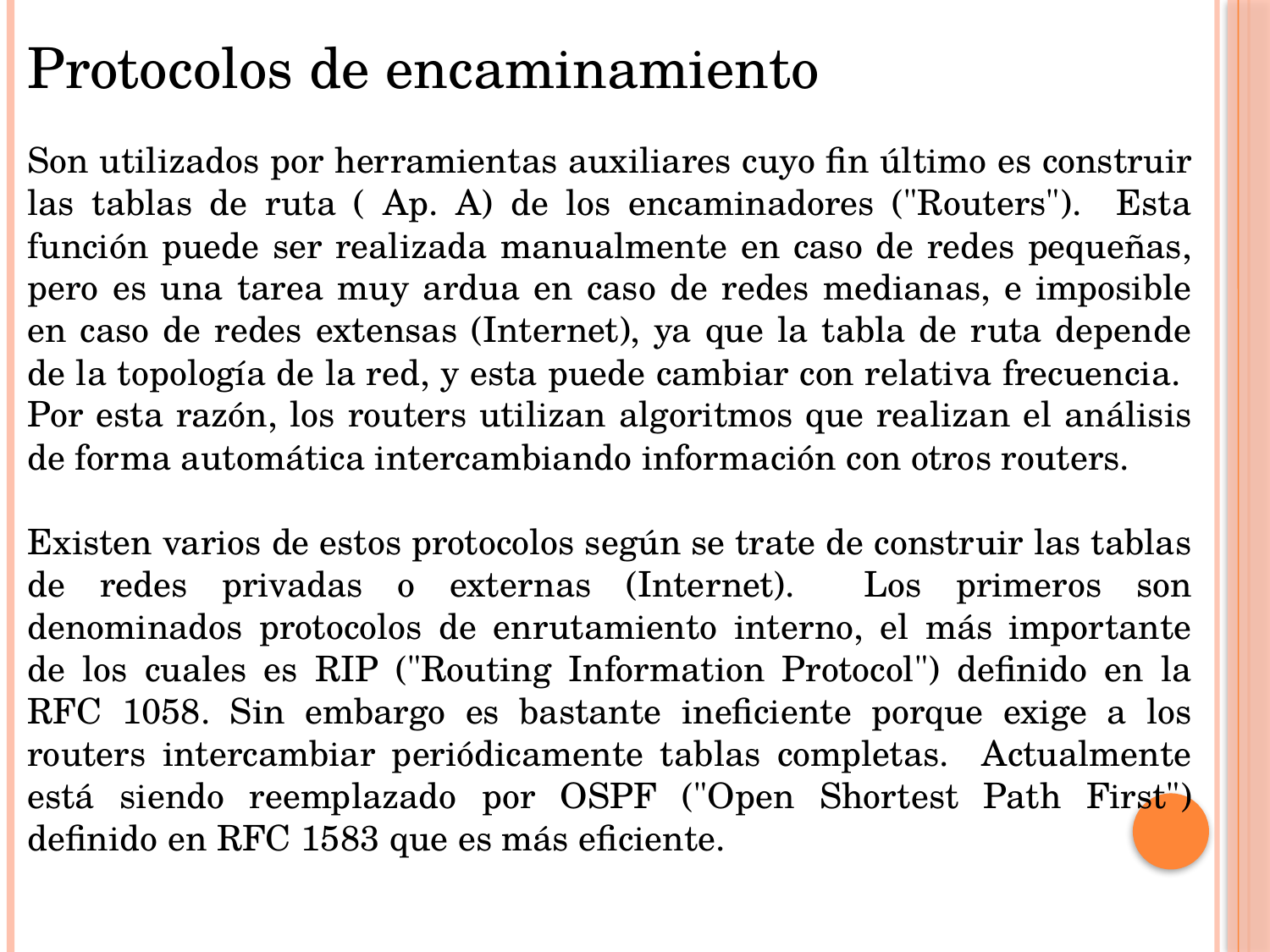

Protocolos de encaminamiento

Son utilizados por herramientas auxiliares cuyo fin último es construir las tablas de ruta ( Ap. A) de los encaminadores ("Routers").  Esta función puede ser realizada manualmente en caso de redes pequeñas, pero es una tarea muy ardua en caso de redes medianas, e imposible en caso de redes extensas (Internet), ya que la tabla de ruta depende de la topología de la red, y esta puede cambiar con relativa frecuencia.  Por esta razón, los routers utilizan algoritmos que realizan el análisis de forma automática intercambiando información con otros routers.

Existen varios de estos protocolos según se trate de construir las tablas de redes privadas o externas (Internet).  Los primeros son denominados protocolos de enrutamiento interno, el más importante de los cuales es RIP ("Routing Information Protocol") definido en la RFC 1058. Sin embargo es bastante ineficiente porque exige a los routers intercambiar periódicamente tablas completas.  Actualmente está siendo reemplazado por OSPF ("Open Shortest Path First") definido en RFC 1583 que es más eficiente.